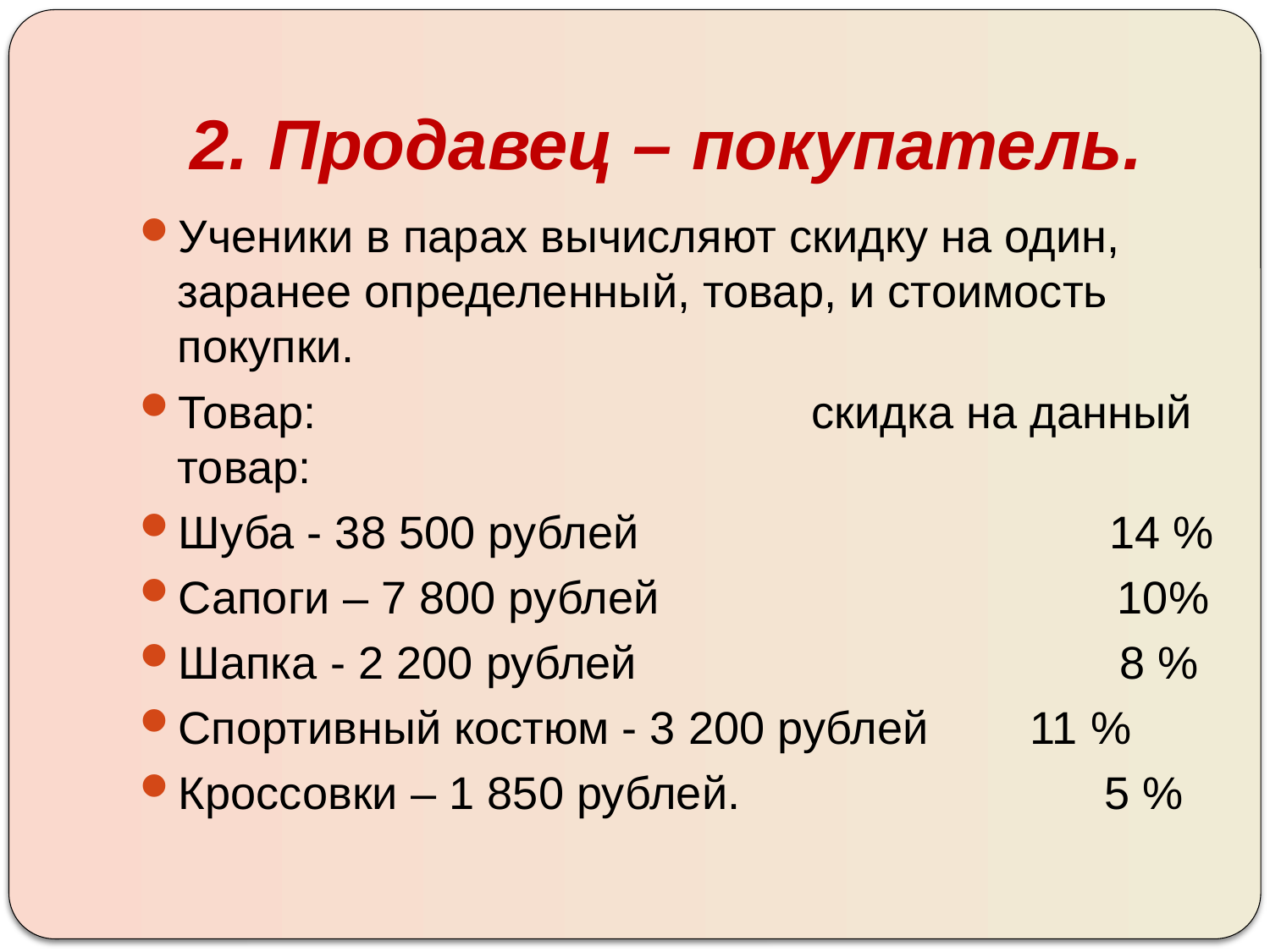

# 2. Продавец – покупатель.
Ученики в парах вычисляют скидку на один, заранее определенный, товар, и стоимость покупки.
Товар:                                       скидка на данный товар:
Шуба - 38 500 рублей                                     14 %
Сапоги – 7 800 рублей	                                  10%
Шапка - 2 200 рублей                                      8 %
Спортивный костюм - 3 200 рублей        11 %
Кроссовки – 1 850 рублей.	                       5 %